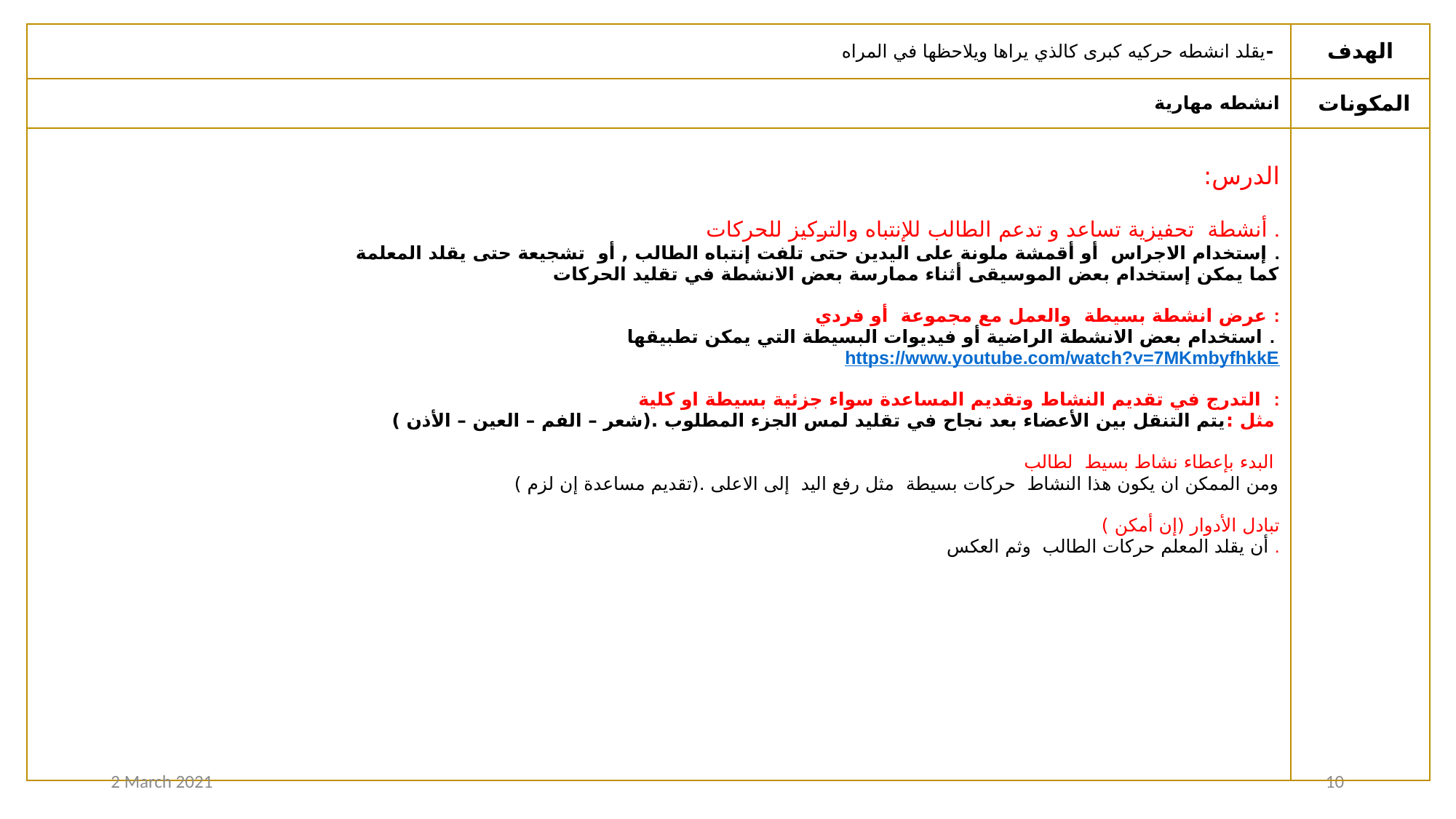

| -يقلد انشطه حركيه كبرى كالذي يراها ويلاحظها في المراه | الهدف |
| --- | --- |
| انشطه مهارية | المكونات |
| الدرس: أنشطة تحفيزية تساعد و تدعم الطالب للإنتباه والتركيز للحركات . إستخدام الاجراس أو أقمشة ملونة على اليدين حتى تلفت إنتباه الطالب , أو تشجيعة حتى يقلد المعلمة . كما يمكن إستخدام بعض الموسيقى أثناء ممارسة بعض الانشطة في تقليد الحركات عرض انشطة بسيطة والعمل مع مجموعة أو فردي : استخدام بعض الانشطة الراضية أو فيديوات البسيطة التي يمكن تطبيقها .  https://www.youtube.com/watch?v=7MKmbyfhkkE التدرج في تقديم النشاط وتقديم المساعدة سواء جزئية بسيطة او كلية : مثل :يتم التنقل بين الأعضاء بعد نجاح في تقليد لمس الجزء المطلوب .(شعر – الفم – العين – الأذن ) البدء بإعطاء نشاط بسيط لطالب ومن الممكن ان يكون هذا النشاط حركات بسيطة مثل رفع اليد إلى الاعلى .(تقديم مساعدة إن لزم ) تبادل الأدوار (إن أمكن ) أن يقلد المعلم حركات الطالب وثم العكس . |  |
2 March 2021
10